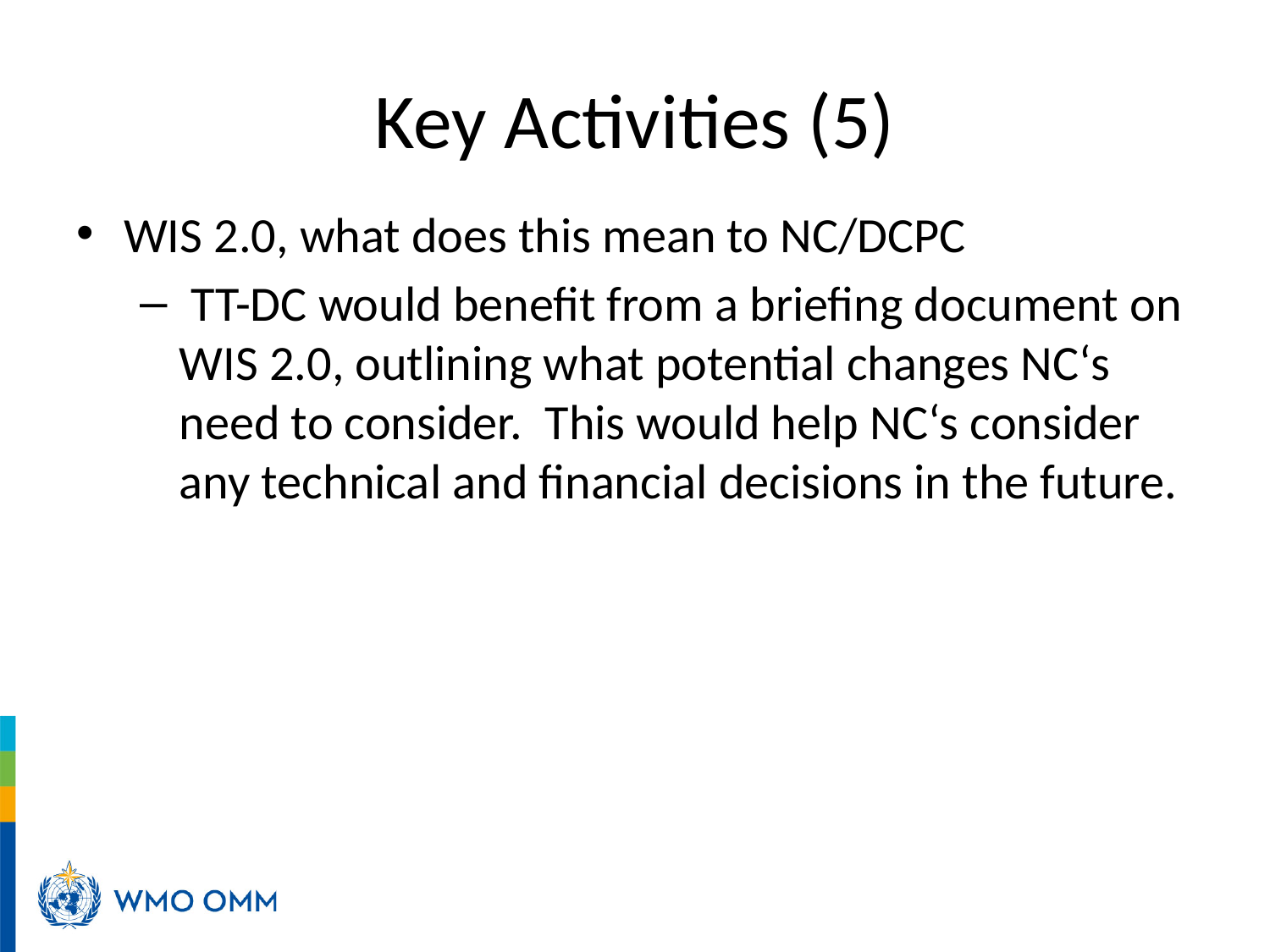

# Key Activities (5)
WIS 2.0, what does this mean to NC/DCPC
 TT-DC would benefit from a briefing document on WIS 2.0, outlining what potential changes NC‘s need to consider.  This would help NC‘s consider any technical and financial decisions in the future.